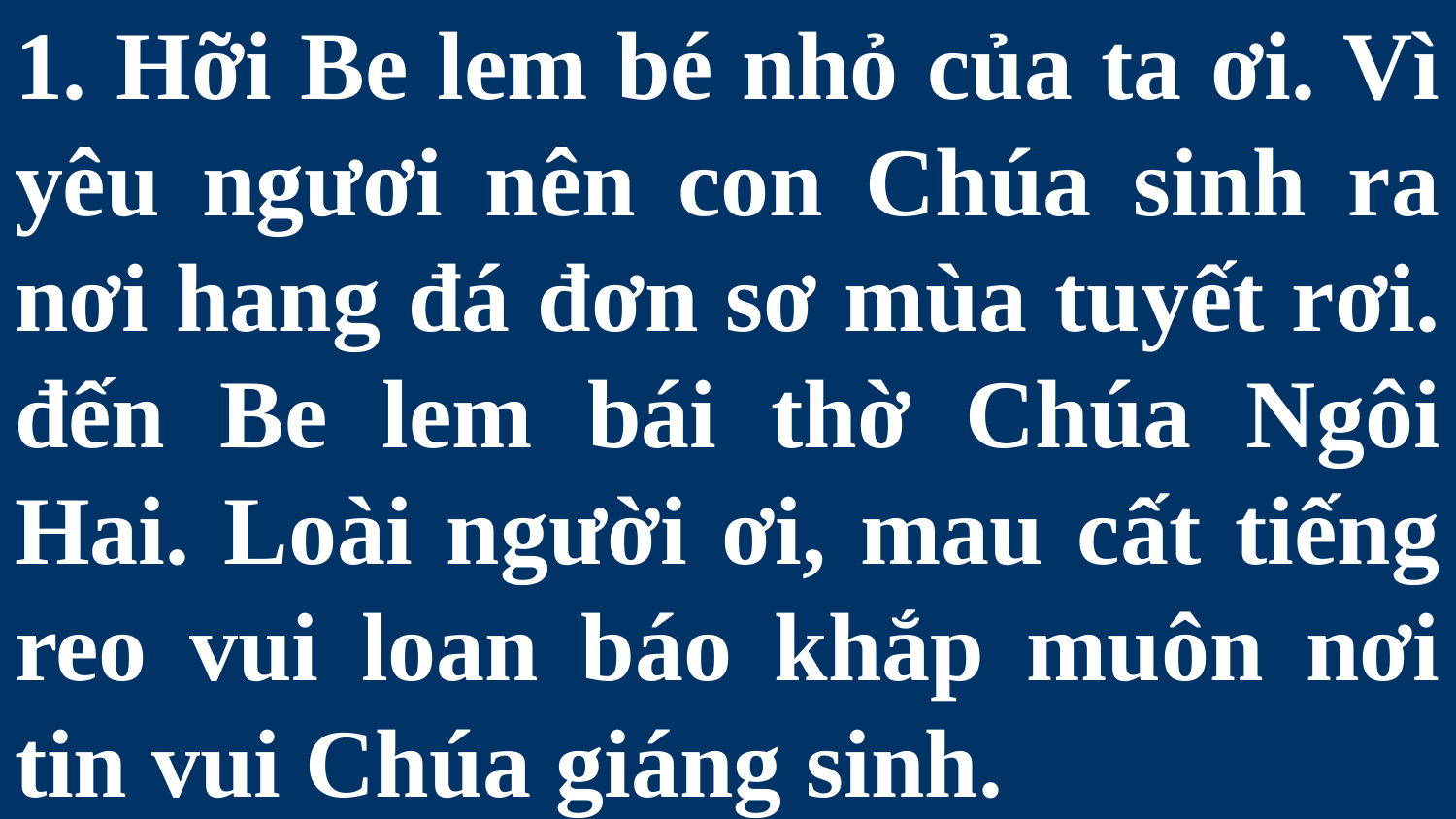

# 1. Hỡi Be lem bé nhỏ của ta ơi. Vì yêu ngươi nên con Chúa sinh ra nơi hang đá đơn sơ mùa tuyết rơi. đến Be lem bái thờ Chúa Ngôi Hai. Loài người ơi, mau cất tiếng reo vui loan báo khắp muôn nơi tin vui Chúa giáng sinh.